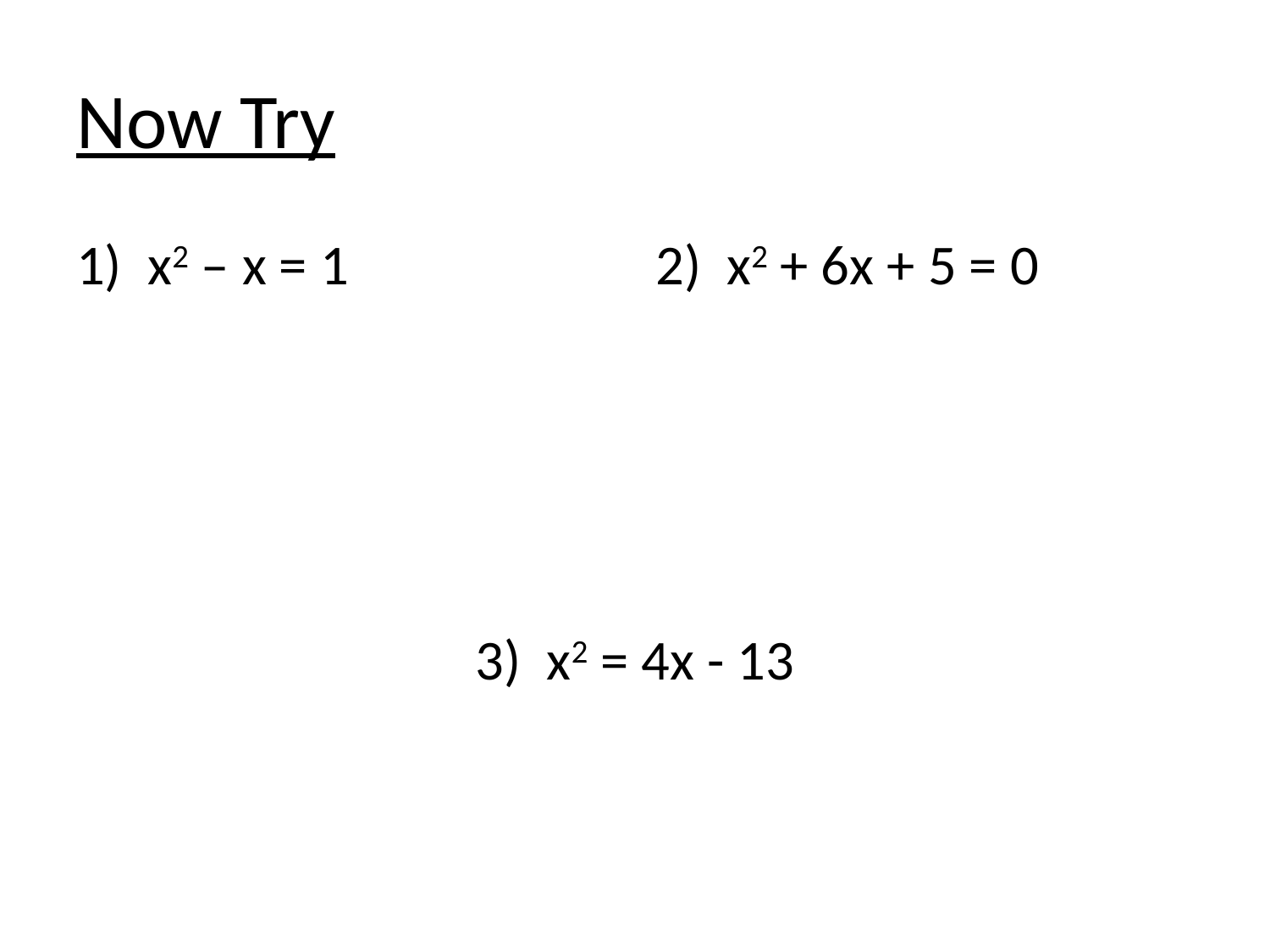

# Now Try
x2 – x = 1			2)  x2 + 6x + 5 = 0

3)  x2 = 4x - 13